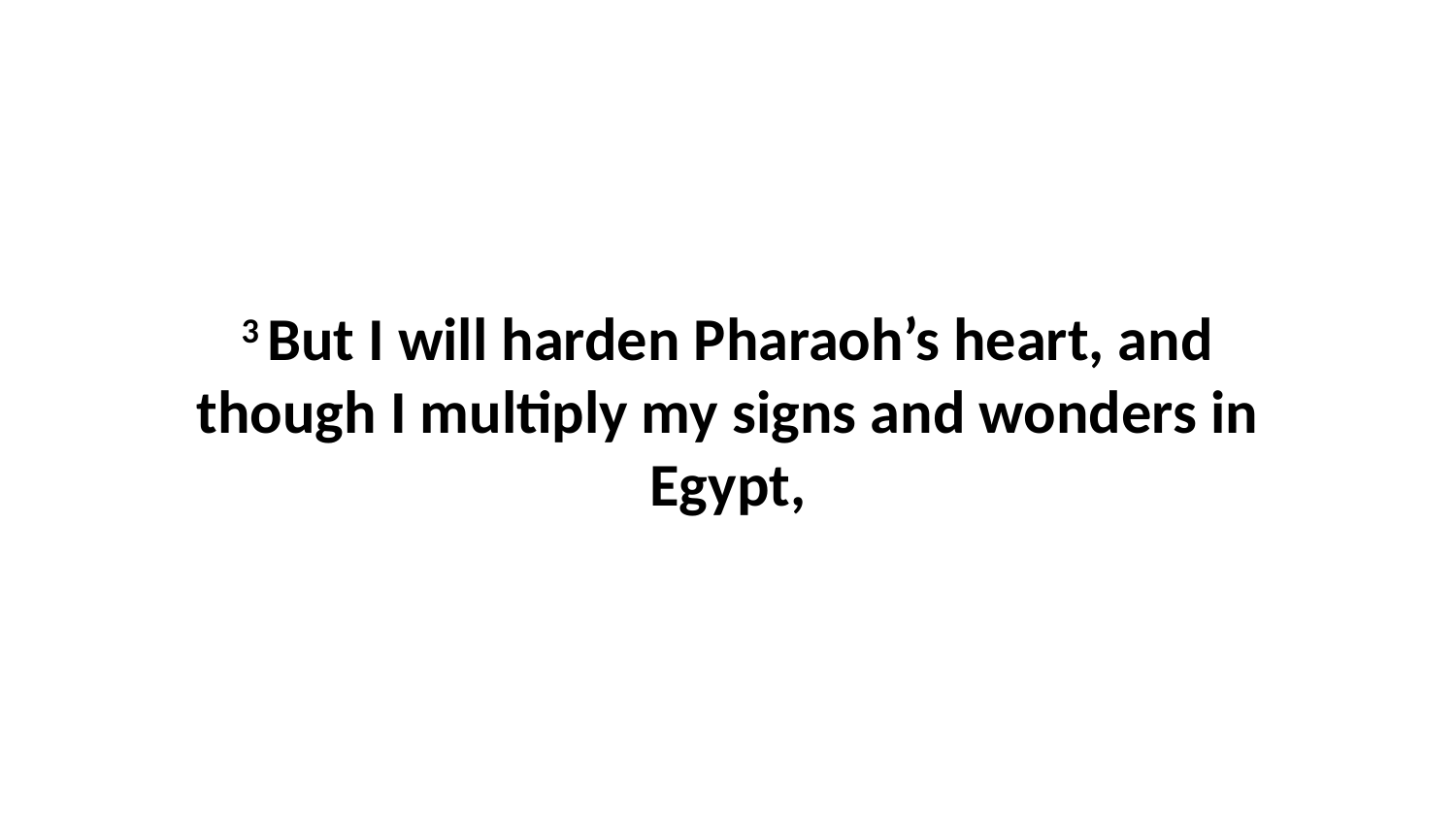

3 But I will harden Pharaoh’s heart, and though I multiply my signs and wonders in Egypt,